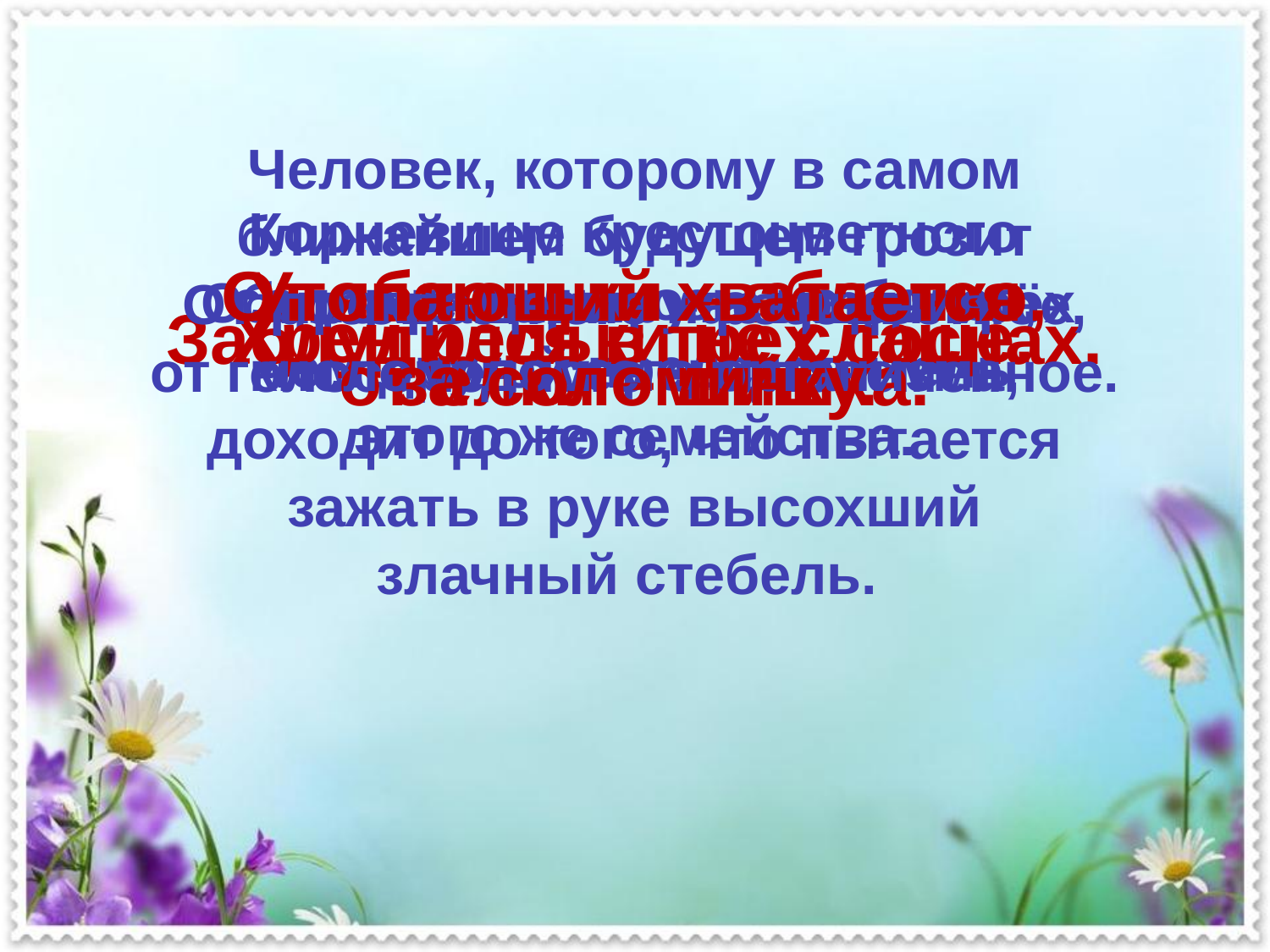

Человек, которому в самом ближайшем будущем грозит прекращение насыщения кислородом его организма, доходит до того, что пытается зажать в руке высохший злачный стебель.
Корневище крестоцветного содержит глюкозы не более,
чем другой представитель
этого же семейства.
От яблоньки – яблочко, от ёлки – шишка.
Утопающий хватается за соломинку.
Сбился с маршрута среди трёх голосеменных.
От розоцветного – розоцветное, от голосеменного – голосеменное.
Хрен редьки не слаще.
Заблудился в трёх соснах.